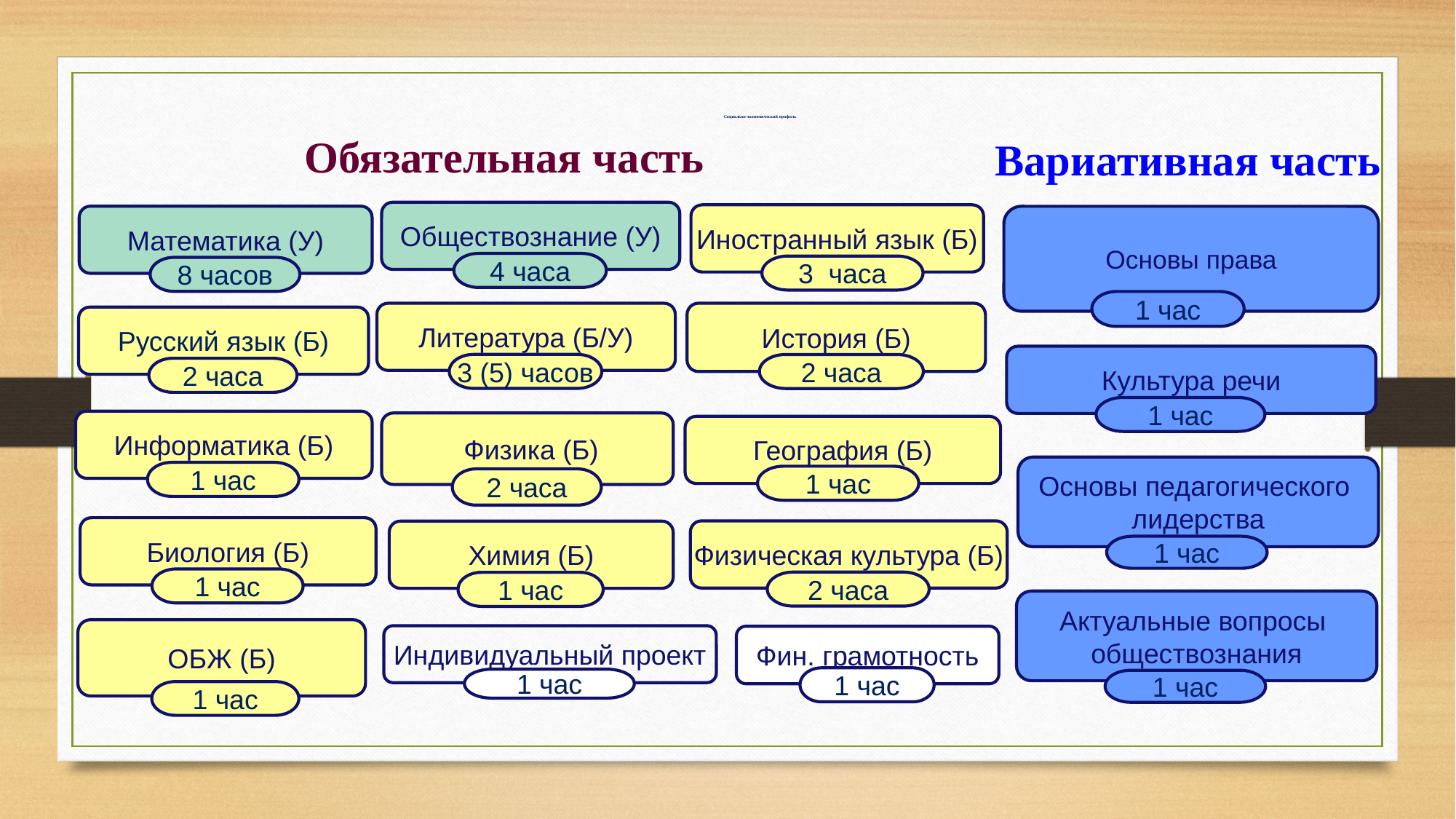

Социально-экономический профиль
Обязательная часть
Вариативная часть
Обществознание (У)
4 часа
Иностранный язык (Б)
3  часа
Математика (У)
8 часов
Основы права
1 час
Литература (Б/У)
3 (5) часов
История (Б)
2 часа
Русский язык (Б)
2 часа
Культура речи
1 час
Информатика (Б)
1 час
 Физика (Б)
2 часа
География (Б)
1 час
Основы педагогического
лидерства
1 час
Биология (Б)
1 час
Физическая культура (Б)
2 часа
Химия (Б)
1 час
Актуальные вопросы
обществознания
1 час
ОБЖ (Б)
1 час
Индивидуальный проект
1 час
Фин. грамотность
1 час